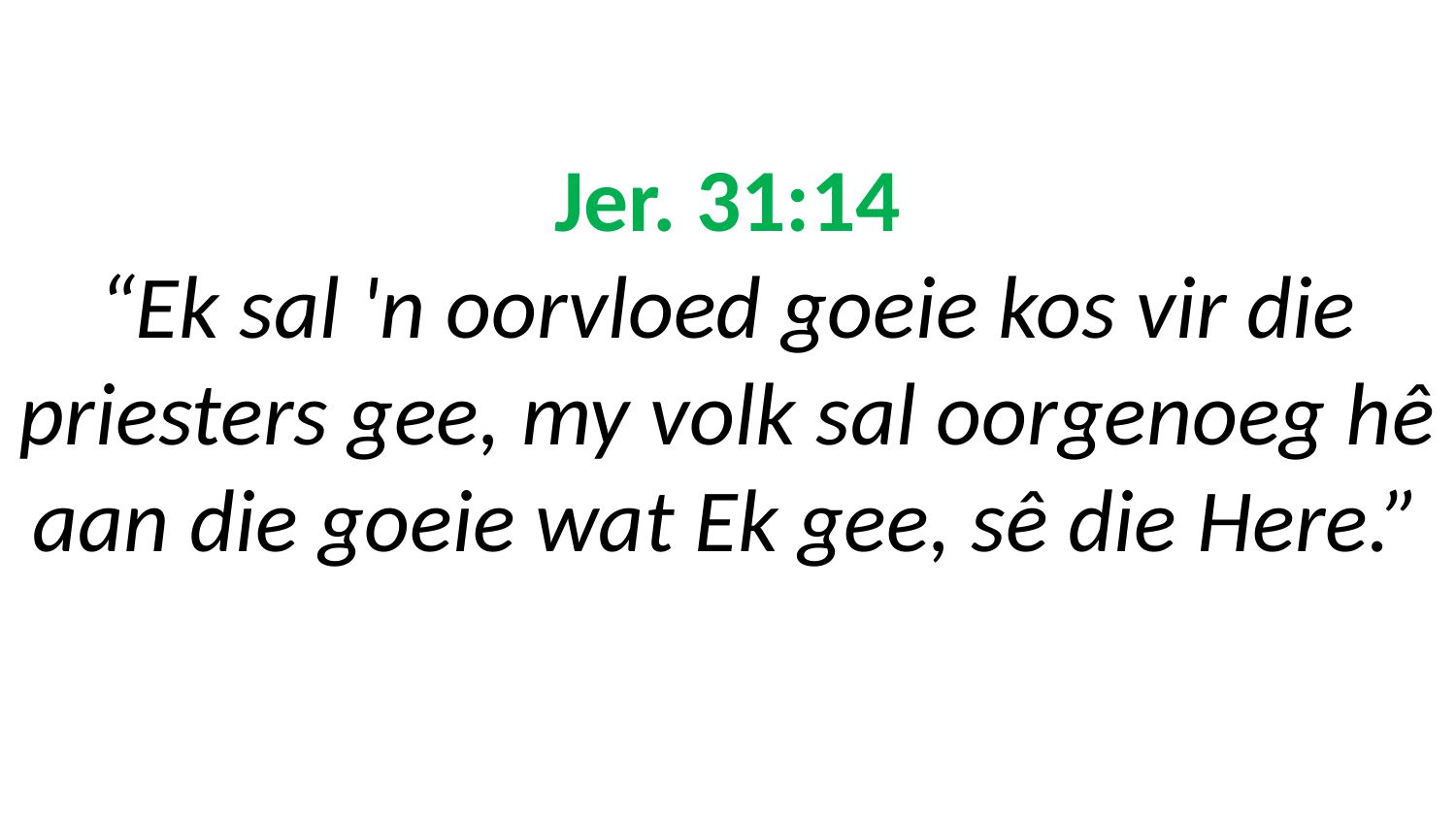

# Jer. 31:14 “Ek sal 'n oorvloed goeie kos vir die priesters gee, my volk sal oorgenoeg hê aan die goeie wat Ek gee, sê die Here.”